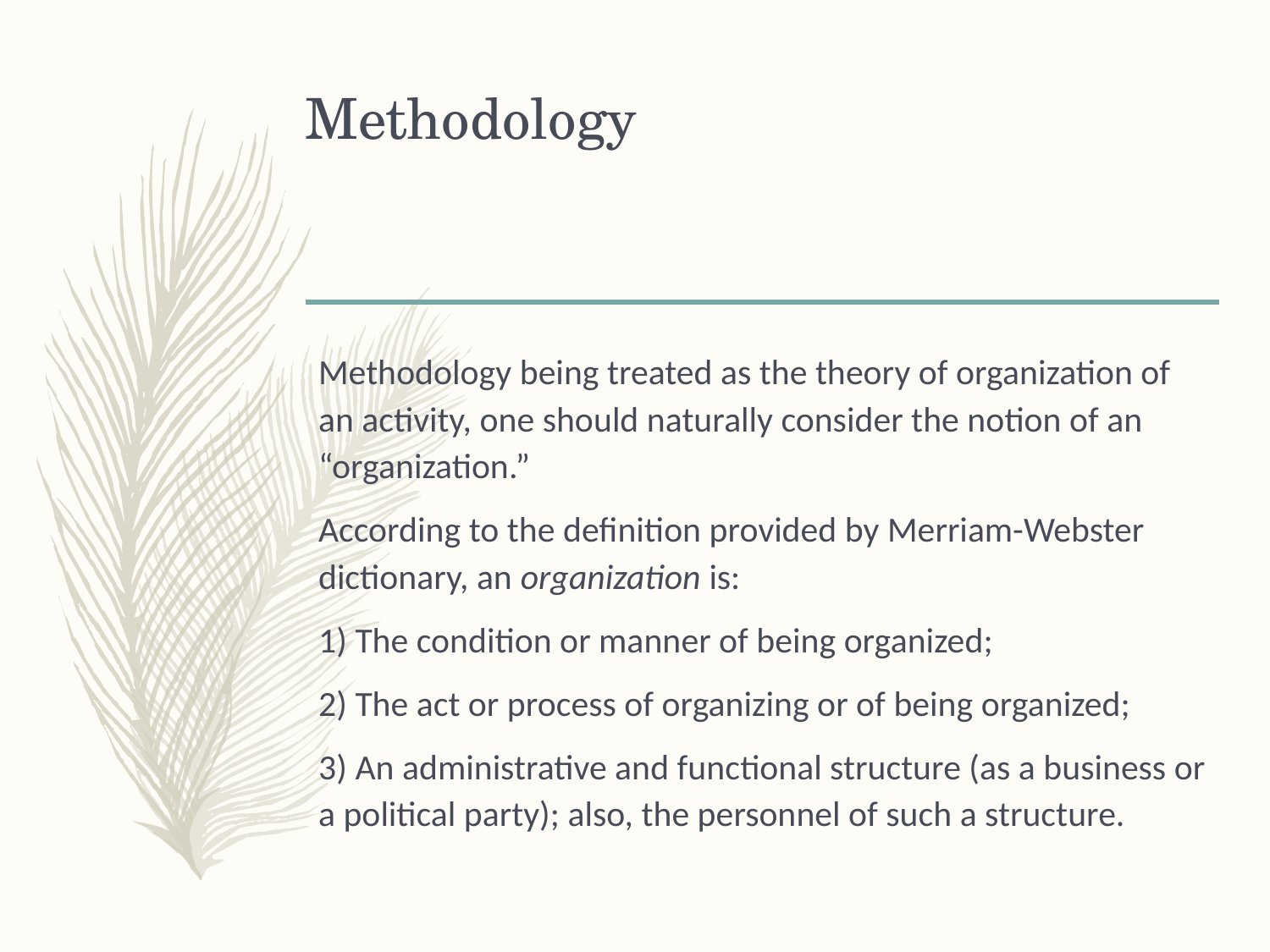

# Methodology
Methodology being treated as the theory of organization of an activity, one should naturally consider the notion of an “organization.”
According to the definition provided by Merriam-Webster dictionary, an organization is:
1) The condition or manner of being organized;
2) The act or process of organizing or of being organized;
3) An administrative and functional structure (as a business or a political party); also, the personnel of such a structure.